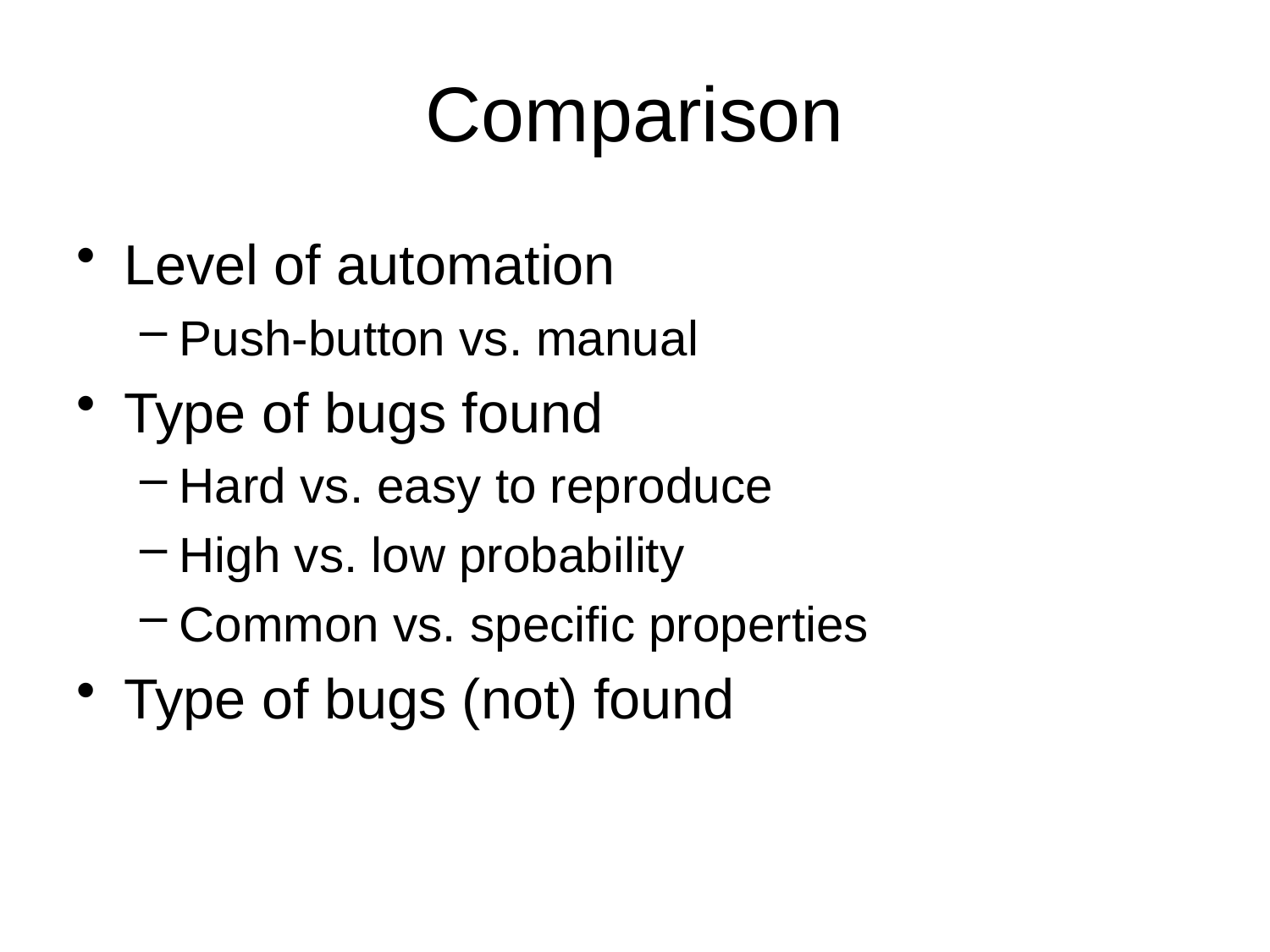

# Comparison
Level of automation
Push-button vs. manual
Type of bugs found
Hard vs. easy to reproduce
High vs. low probability
Common vs. specific properties
Type of bugs (not) found